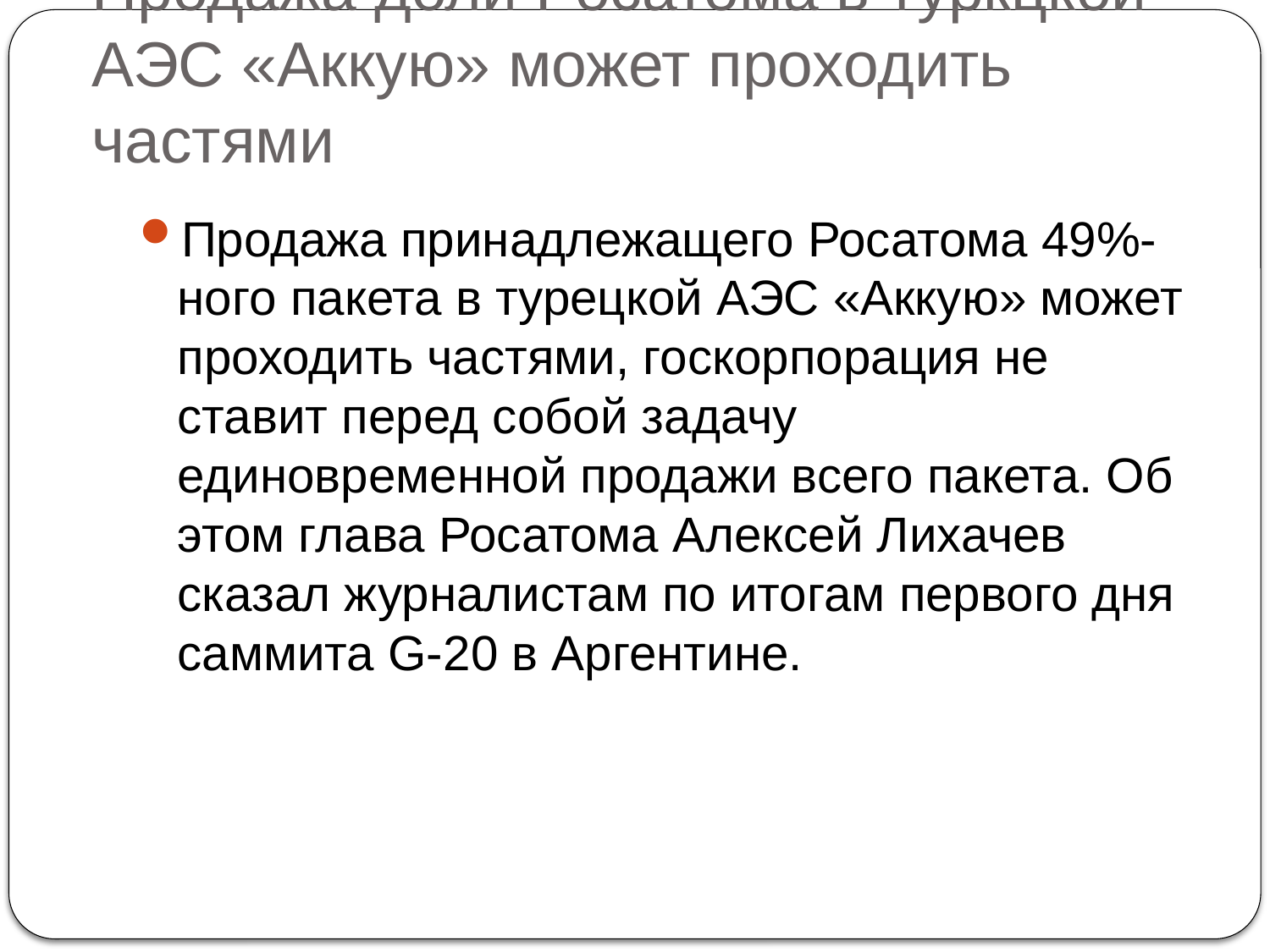

# Продажа доли Росатома в туркцкой АЭС «Аккую» может проходить частями
Продажа принадлежащего Росатома 49%-ного пакета в турецкой АЭС «Аккую» может проходить частями, госкорпорация не ставит перед собой задачу единовременной продажи всего пакета. Об этом глава Росатома Алексей Лихачев сказал журналистам по итогам первого дня саммита G-20 в Аргентине.